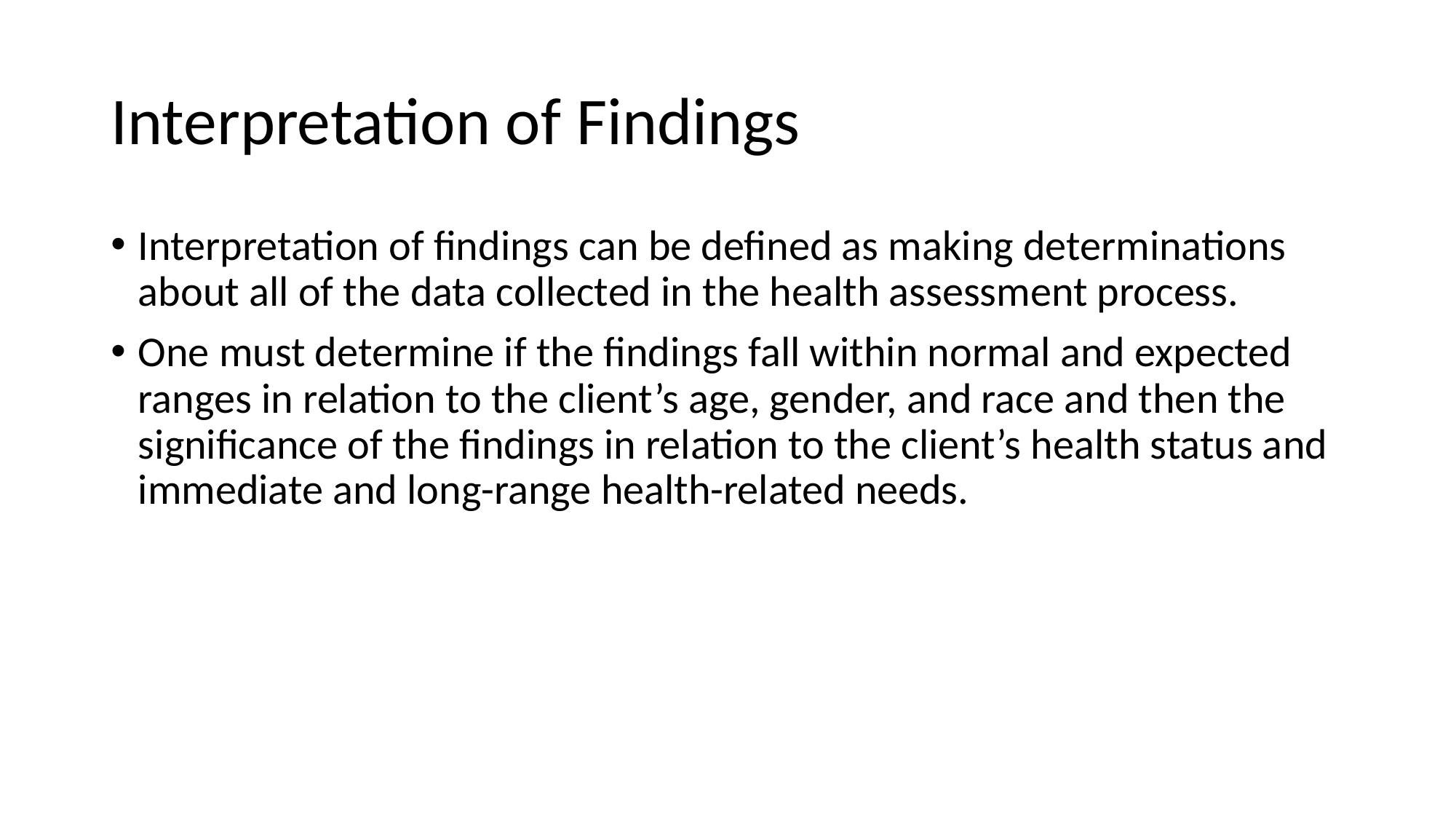

# Interpretation of Findings
Interpretation of findings can be defined as making determinations about all of the data collected in the health assessment process.
One must determine if the findings fall within normal and expected ranges in relation to the client’s age, gender, and race and then the significance of the findings in relation to the client’s health status and immediate and long-range health-related needs.